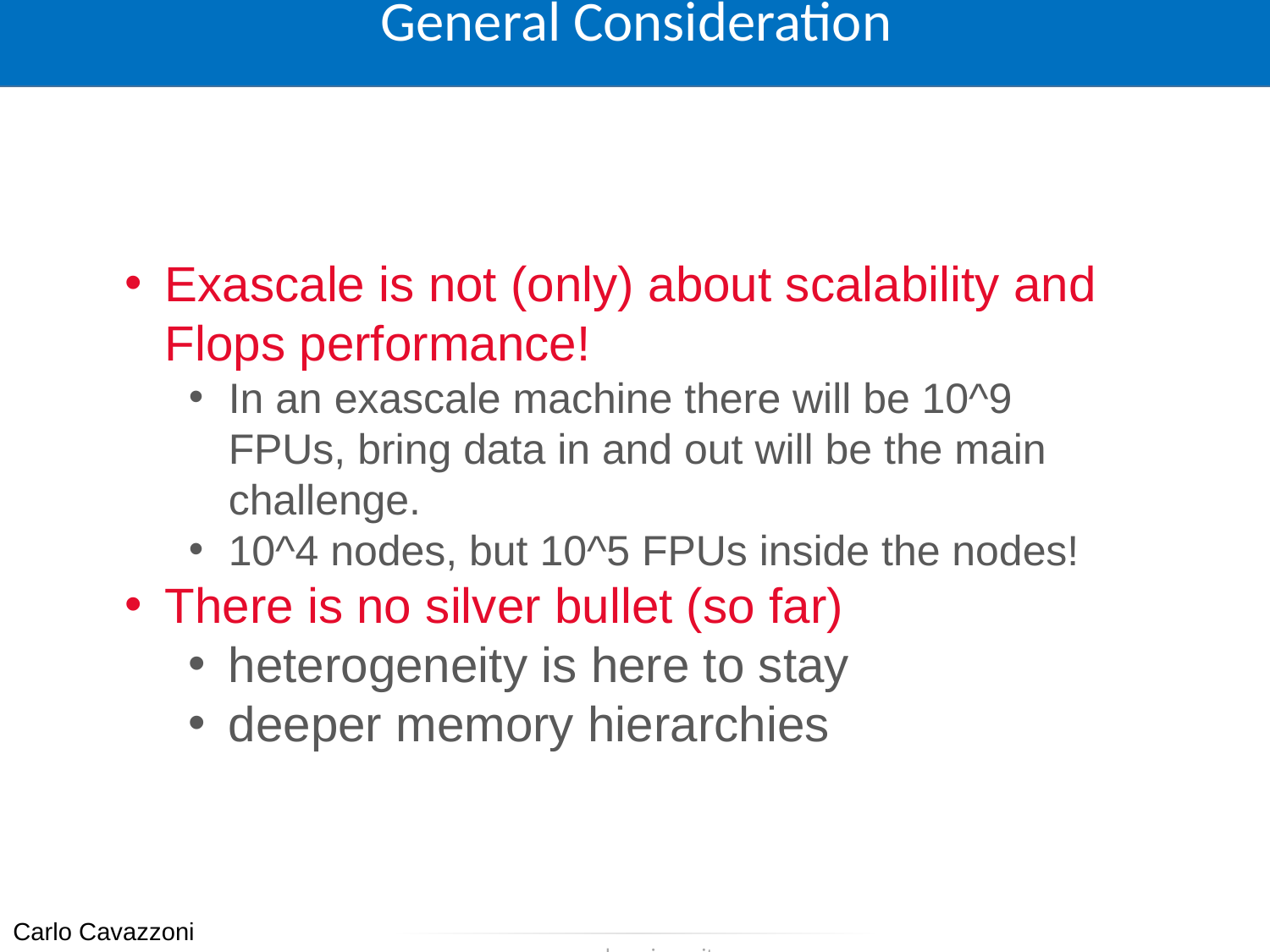

# General Consideration
Exascale is not (only) about scalability and Flops performance!
In an exascale machine there will be 10^9 FPUs, bring data in and out will be the main challenge.
10^4 nodes, but 10^5 FPUs inside the nodes!
There is no silver bullet (so far)
heterogeneity is here to stay
deeper memory hierarchies
Carlo Cavazzoni